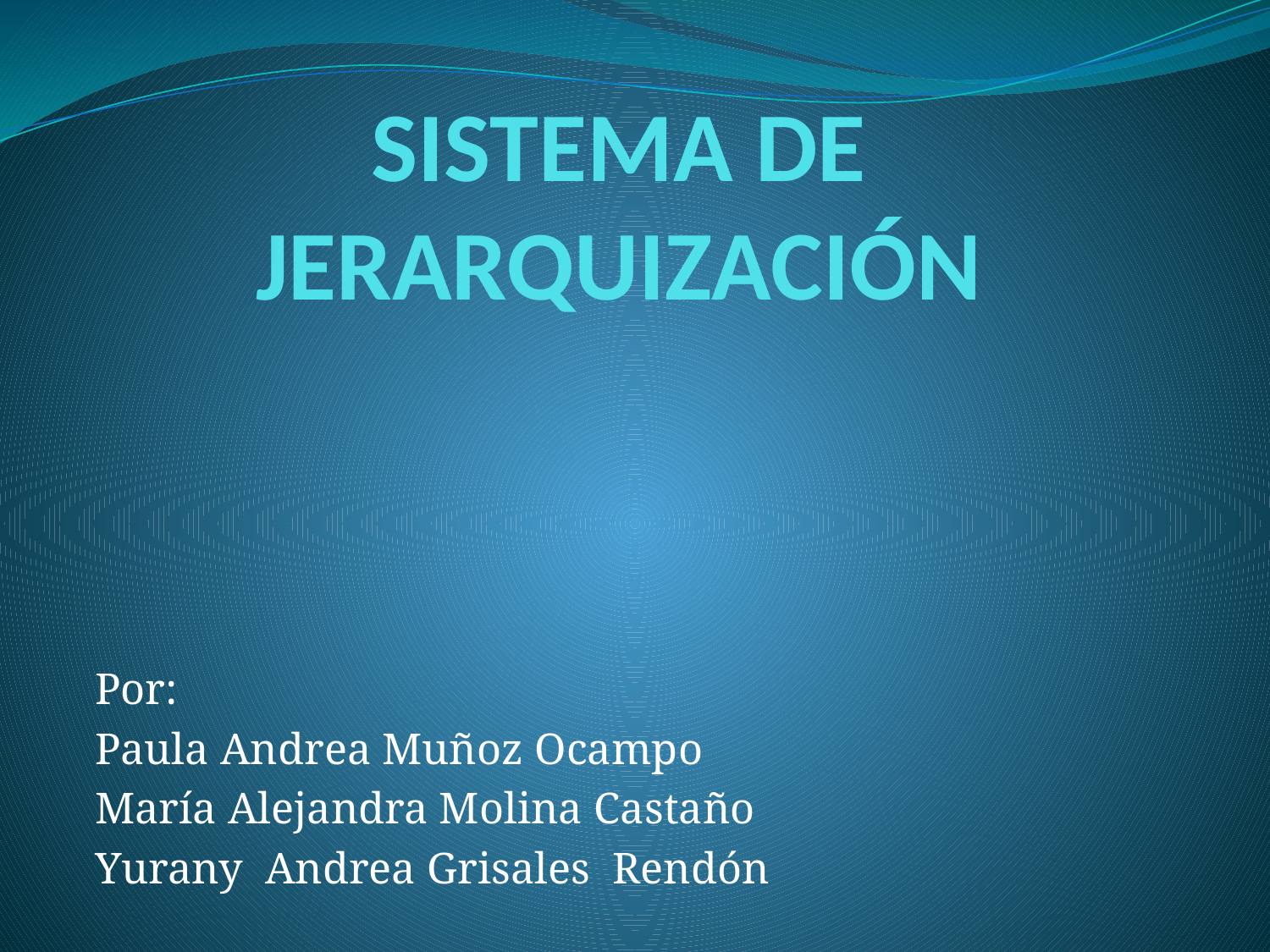

# SISTEMA DE JERARQUIZACIÓN
Por:
Paula Andrea Muñoz Ocampo
María Alejandra Molina Castaño
Yurany  Andrea Grisales  Rendón